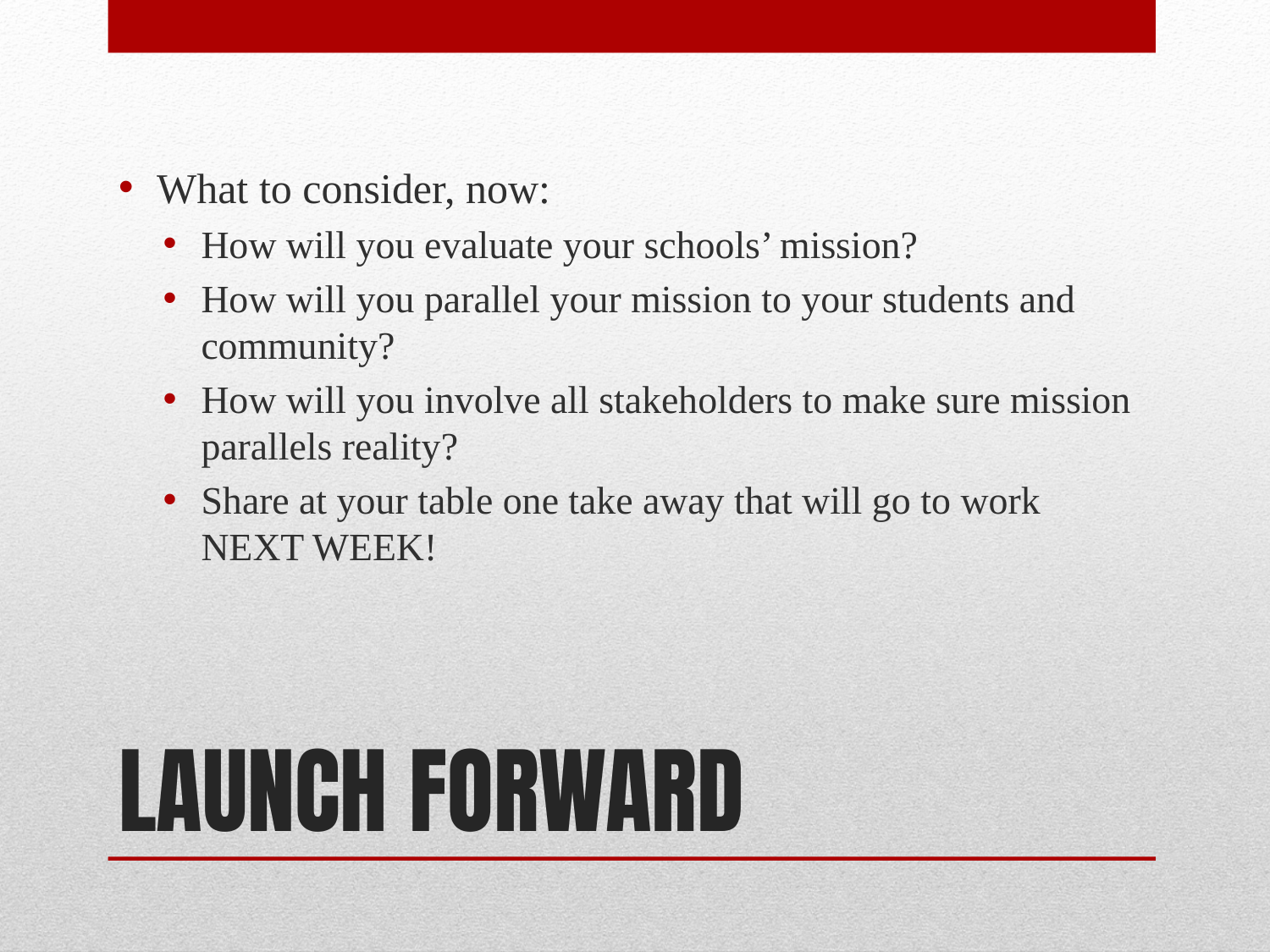

What to consider, now:
How will you evaluate your schools’ mission?
How will you parallel your mission to your students and community?
How will you involve all stakeholders to make sure mission parallels reality?
Share at your table one take away that will go to work NEXT WEEK!
# LAUNCH FORWARD